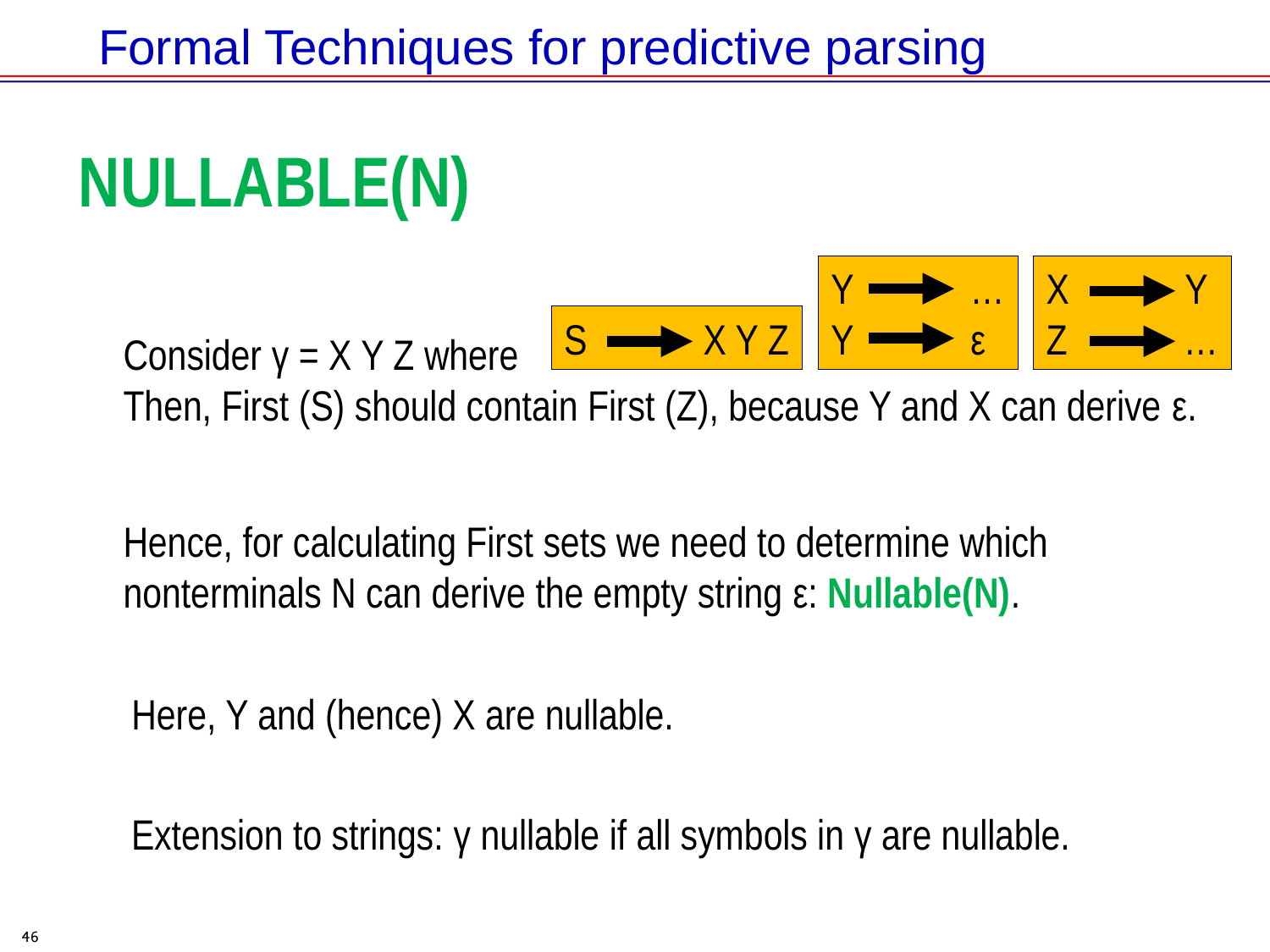

# Formal Techniques for predictive parsing
NULLABLE(N)
Y            …
Y            ε
X            Y
Z            …
S            X Y Z
Consider γ = X Y Z where
Then, First (S) should contain First (Z), because Y and X can derive ε.
Hence, for calculating First sets we need to determine which nonterminals N can derive the empty string ε: Nullable(N).
Here, Y and (hence) X are nullable.
Extension to strings: γ nullable if all symbols in γ are nullable.
46